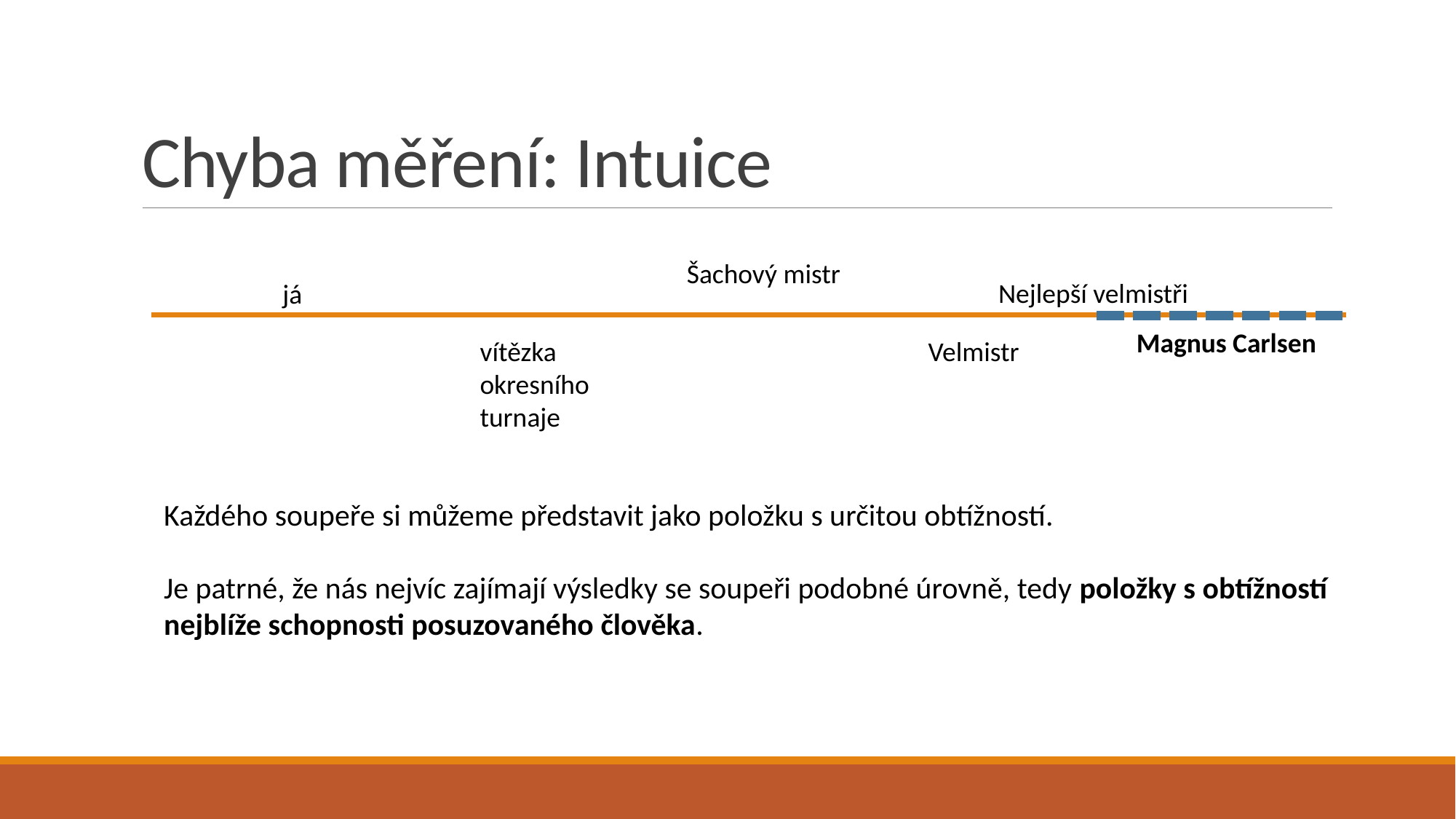

# Chyba měření: Intuice

Šachový mistr
Nejlepší velmistři
já
Magnus Carlsen
vítězka okresního turnaje
Velmistr
Každého soupeře si můžeme představit jako položku s určitou obtížností.

Je patrné, že nás nejvíc zajímají výsledky se soupeři podobné úrovně, tedy položky s obtížností nejblíže schopnosti posuzovaného člověka.